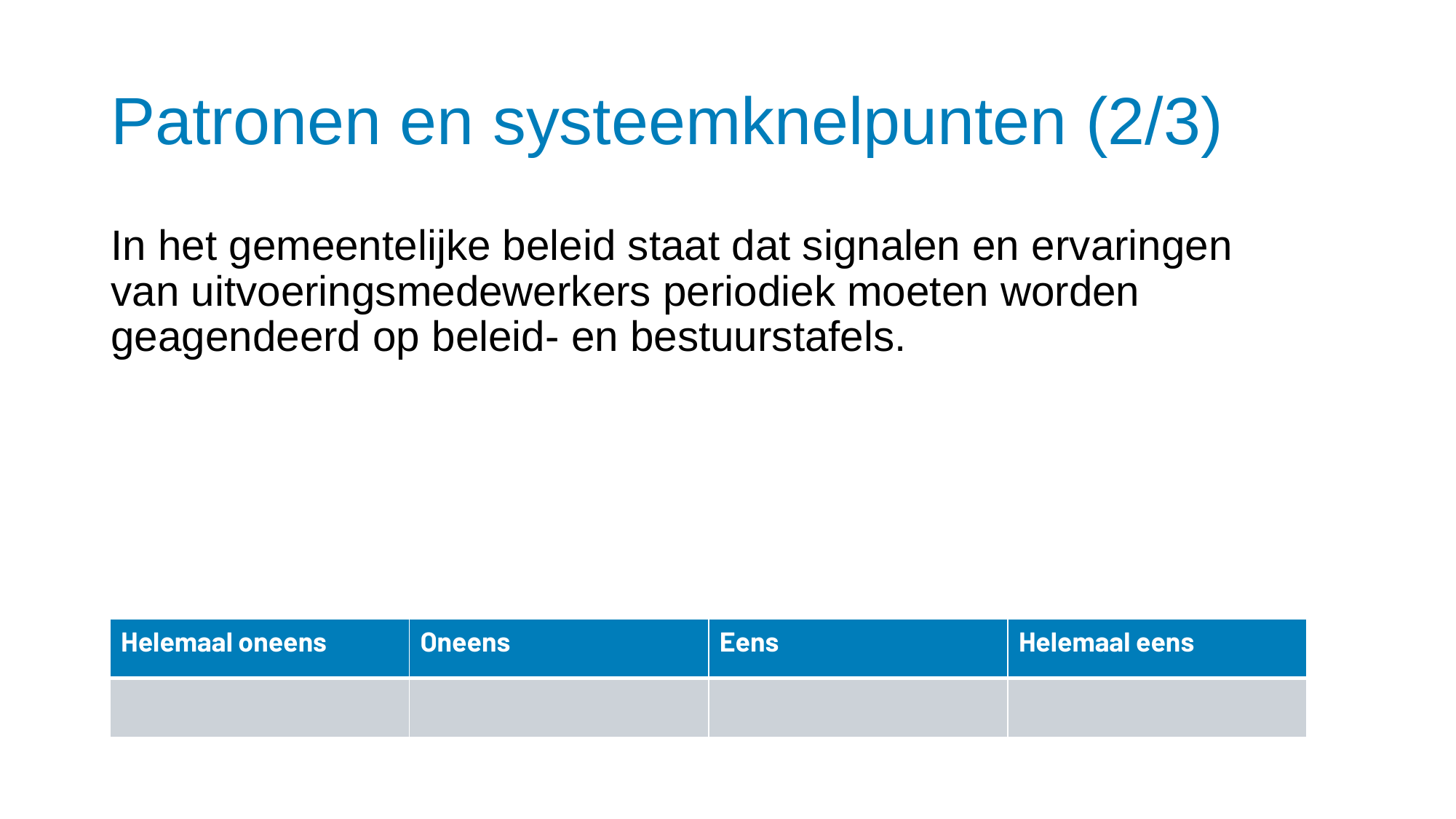

# Patronen en systeemknelpunten (2/3)
In het gemeentelijke beleid staat dat signalen en ervaringen van uitvoeringsmedewerkers periodiek moeten worden geagendeerd op beleid- en bestuurstafels.
| Helemaal oneens | Oneens | Eens | Helemaal eens |
| --- | --- | --- | --- |
|  |  |  |  |